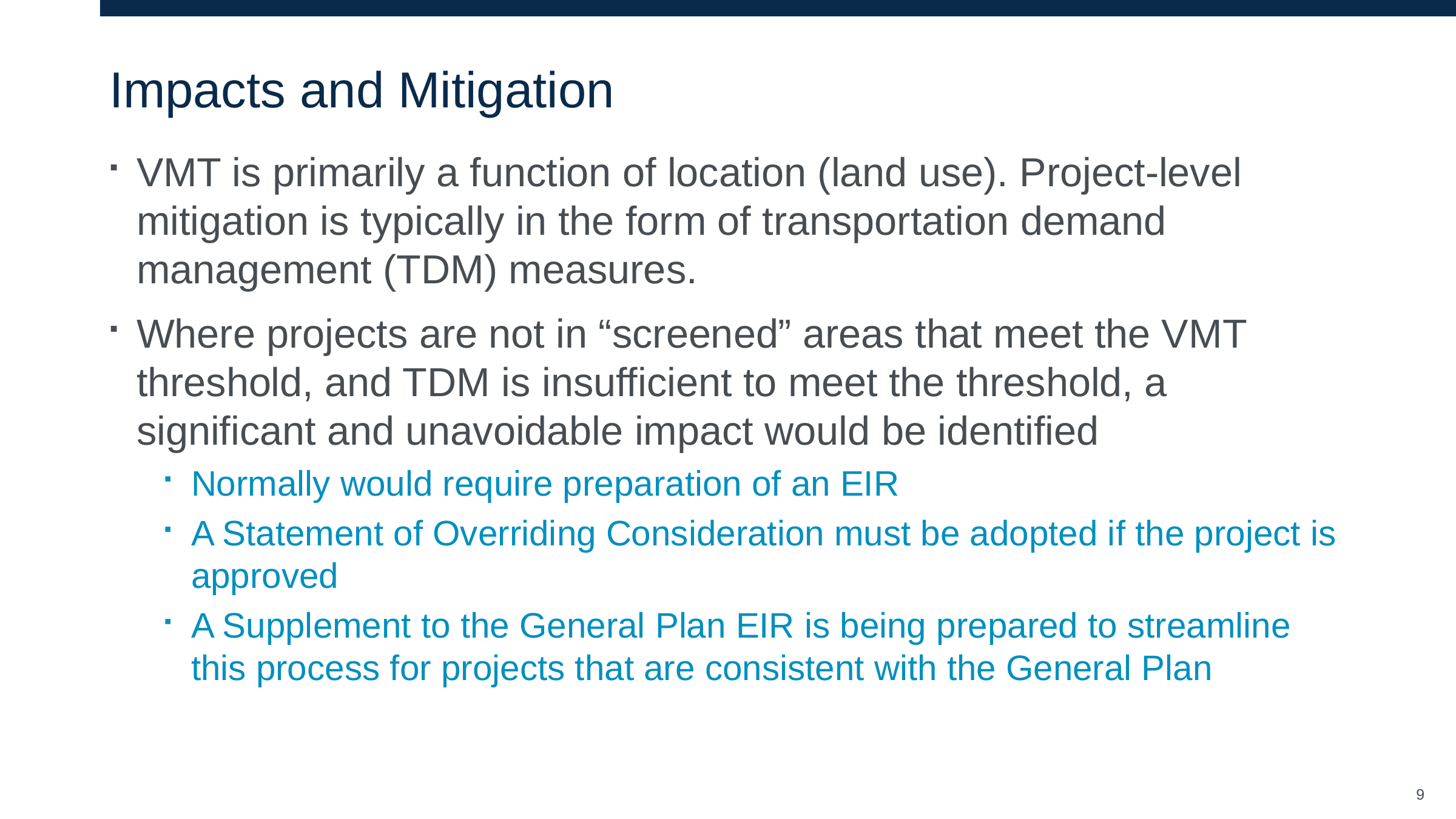

# Impacts and Mitigation
VMT is primarily a function of location (land use). Project-level mitigation is typically in the form of transportation demand management (TDM) measures.
Where projects are not in “screened” areas that meet the VMT threshold, and TDM is insufficient to meet the threshold, a significant and unavoidable impact would be identified
Normally would require preparation of an EIR
A Statement of Overriding Consideration must be adopted if the project is approved
A Supplement to the General Plan EIR is being prepared to streamline this process for projects that are consistent with the General Plan